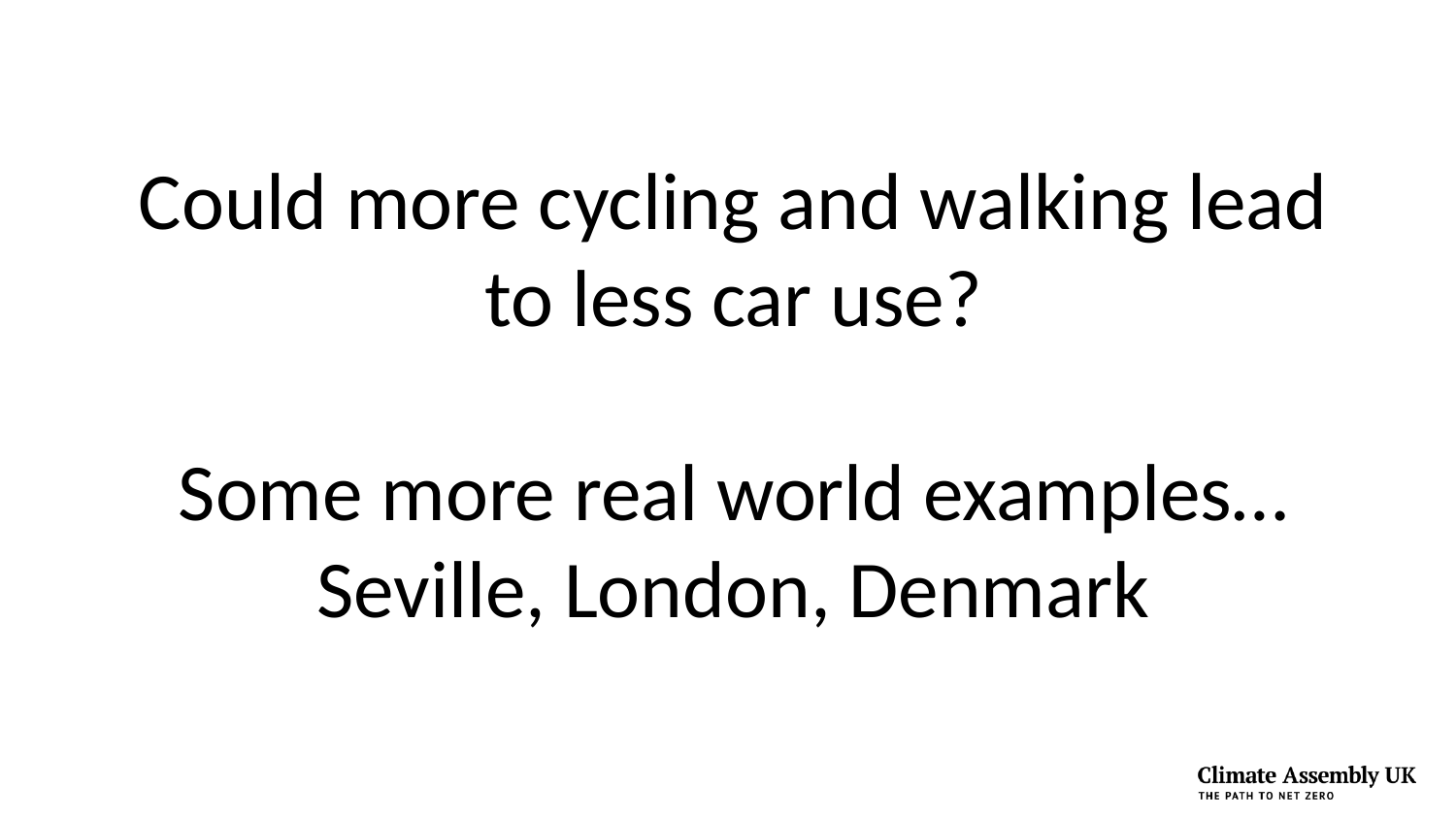

# Could more cycling and walking lead to less car use? Some more real world examples… Seville, London, Denmark